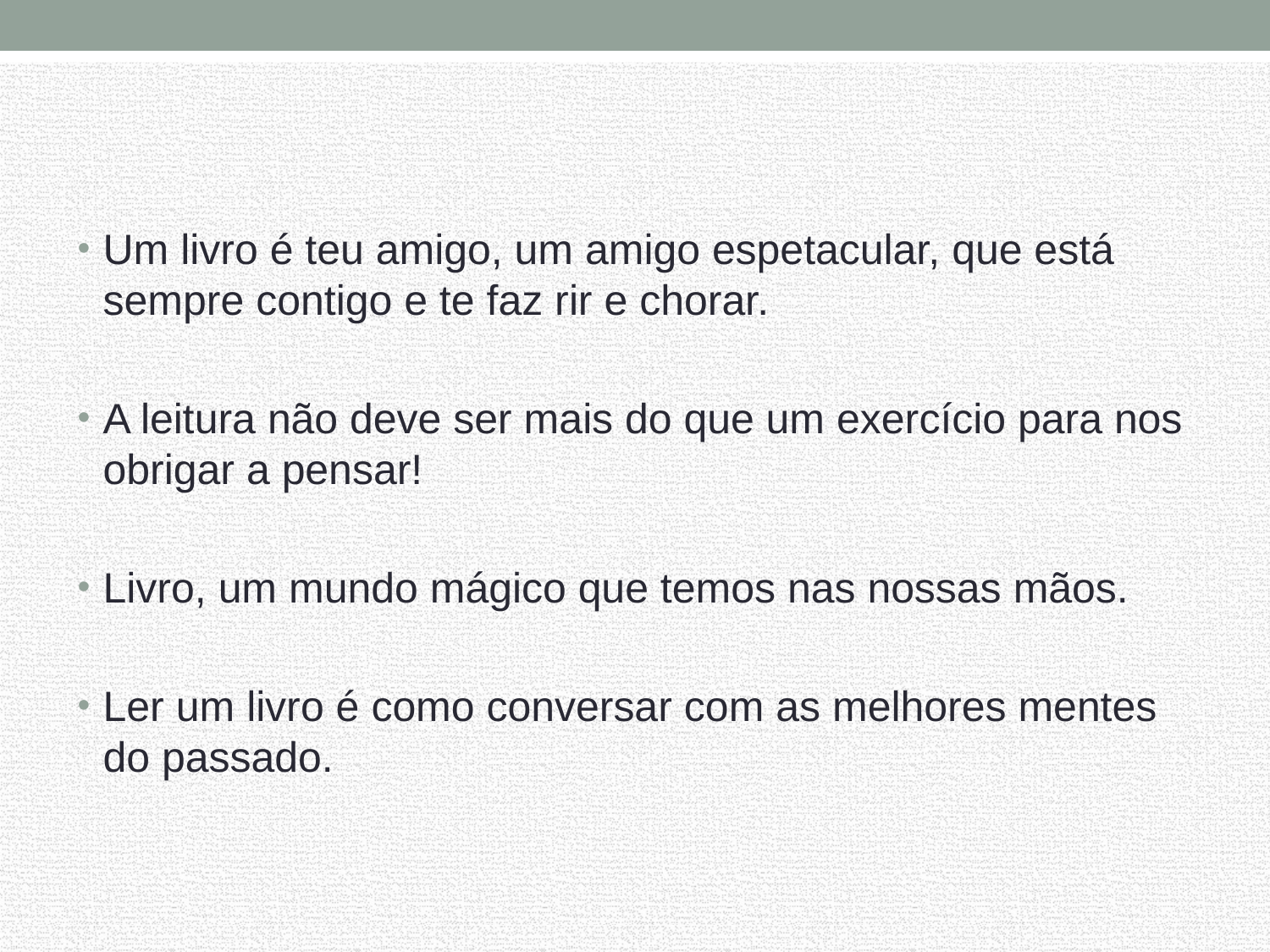

Um livro é teu amigo, um amigo espetacular, que está sempre contigo e te faz rir e chorar.

A leitura não deve ser mais do que um exercício para nos obrigar a pensar!

Livro, um mundo mágico que temos nas nossas mãos.

Ler um livro é como conversar com as melhores mentes do passado.